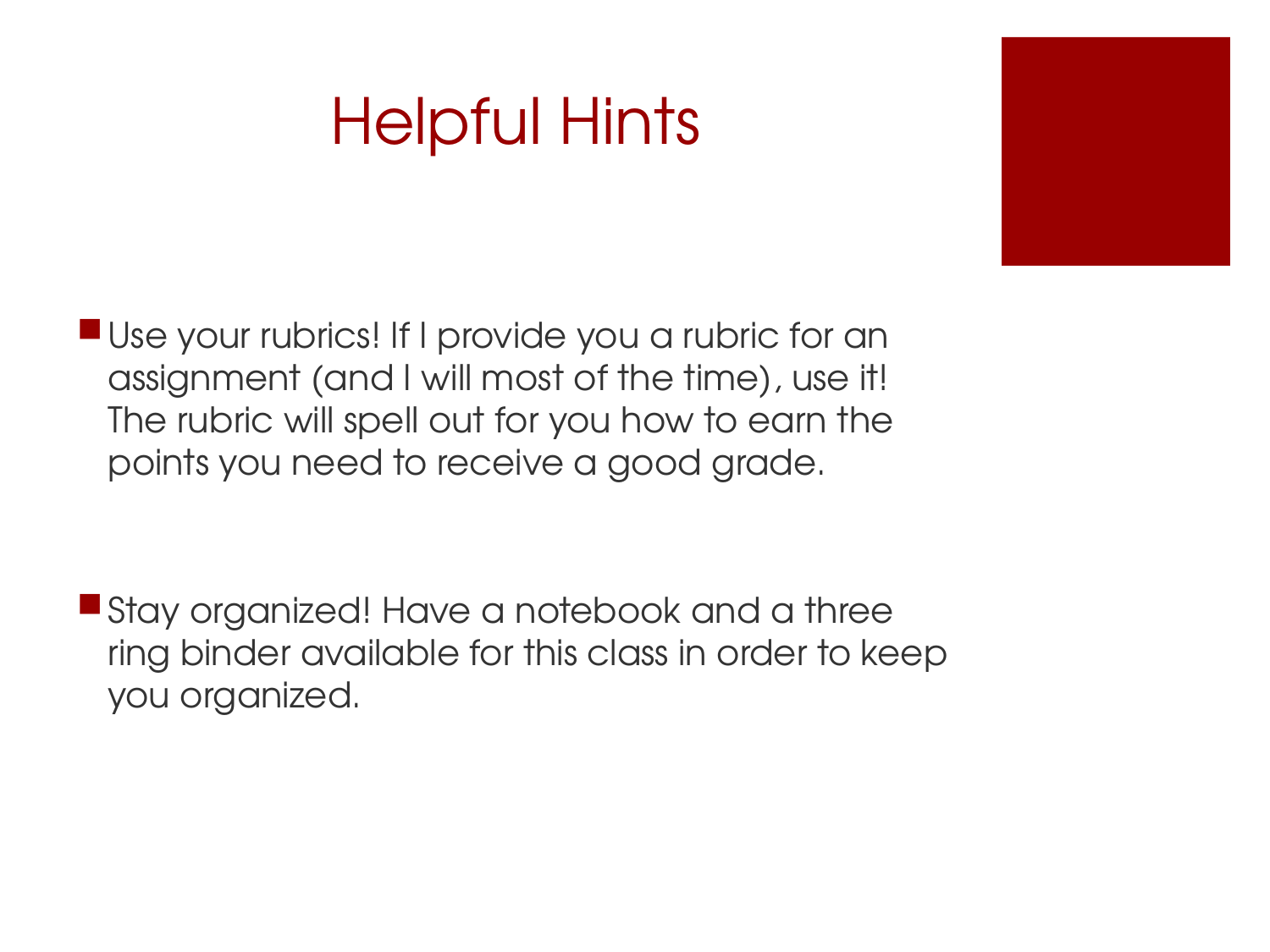

# Helpful Hints
Use your rubrics! If I provide you a rubric for an assignment (and I will most of the time), use it! The rubric will spell out for you how to earn the points you need to receive a good grade.

Stay organized! Have a notebook and a three ring binder available for this class in order to keep you organized.